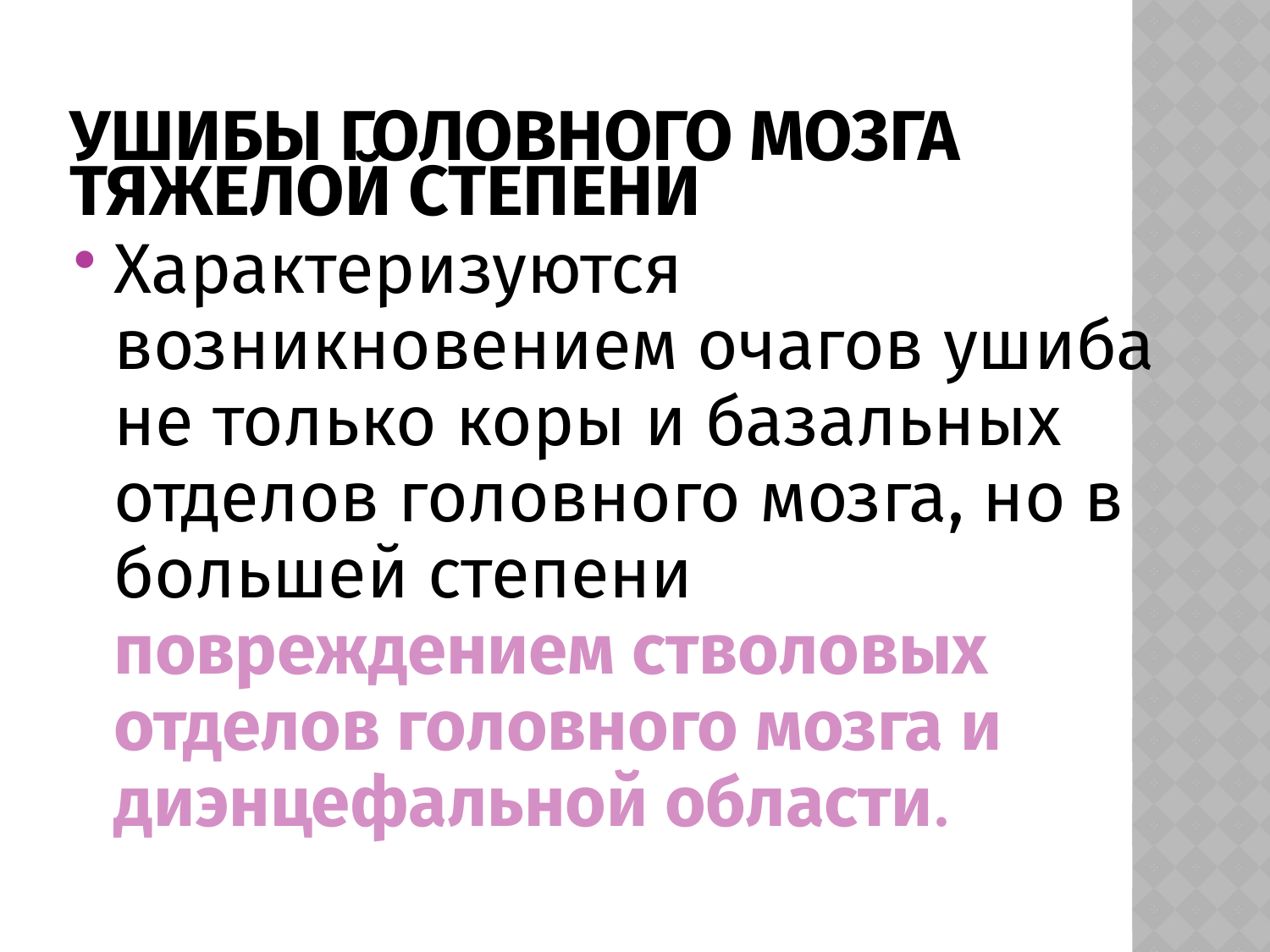

# Ушибы головного мозга тяжелой степени
Характеризуются возникновением очагов ушиба не только коры и базальных отделов головного мозга, но в большей степени повреждением стволовых отделов головного мозга и диэнцефальной области.